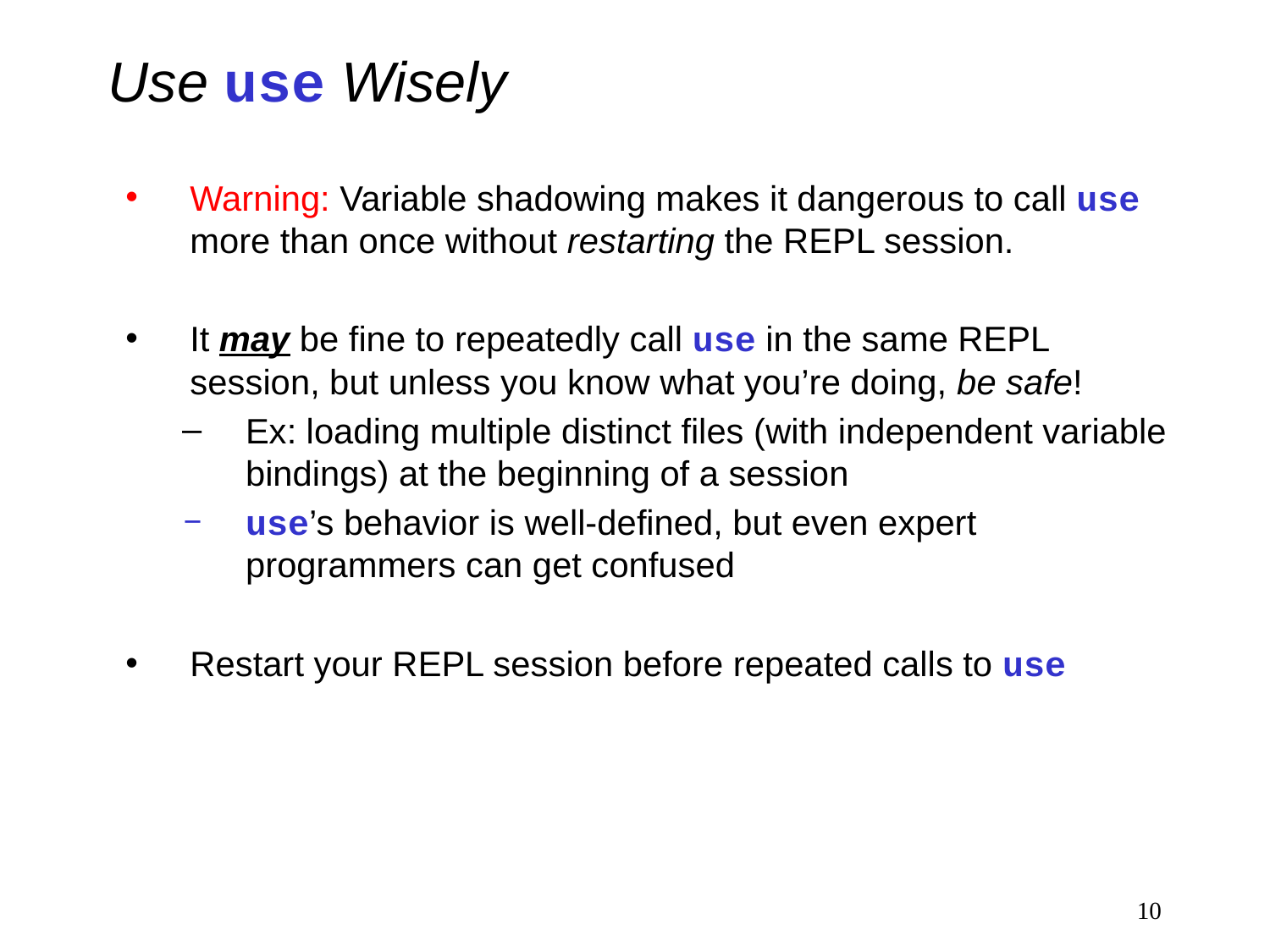

# Use use Wisely
Warning: Variable shadowing makes it dangerous to call use more than once without restarting the REPL session.

It may be fine to repeatedly call use in the same REPL session, but unless you know what you’re doing, be safe!
Ex: loading multiple distinct files (with independent variable bindings) at the beginning of a session
use’s behavior is well-defined, but even expert programmers can get confused

Restart your REPL session before repeated calls to use
10